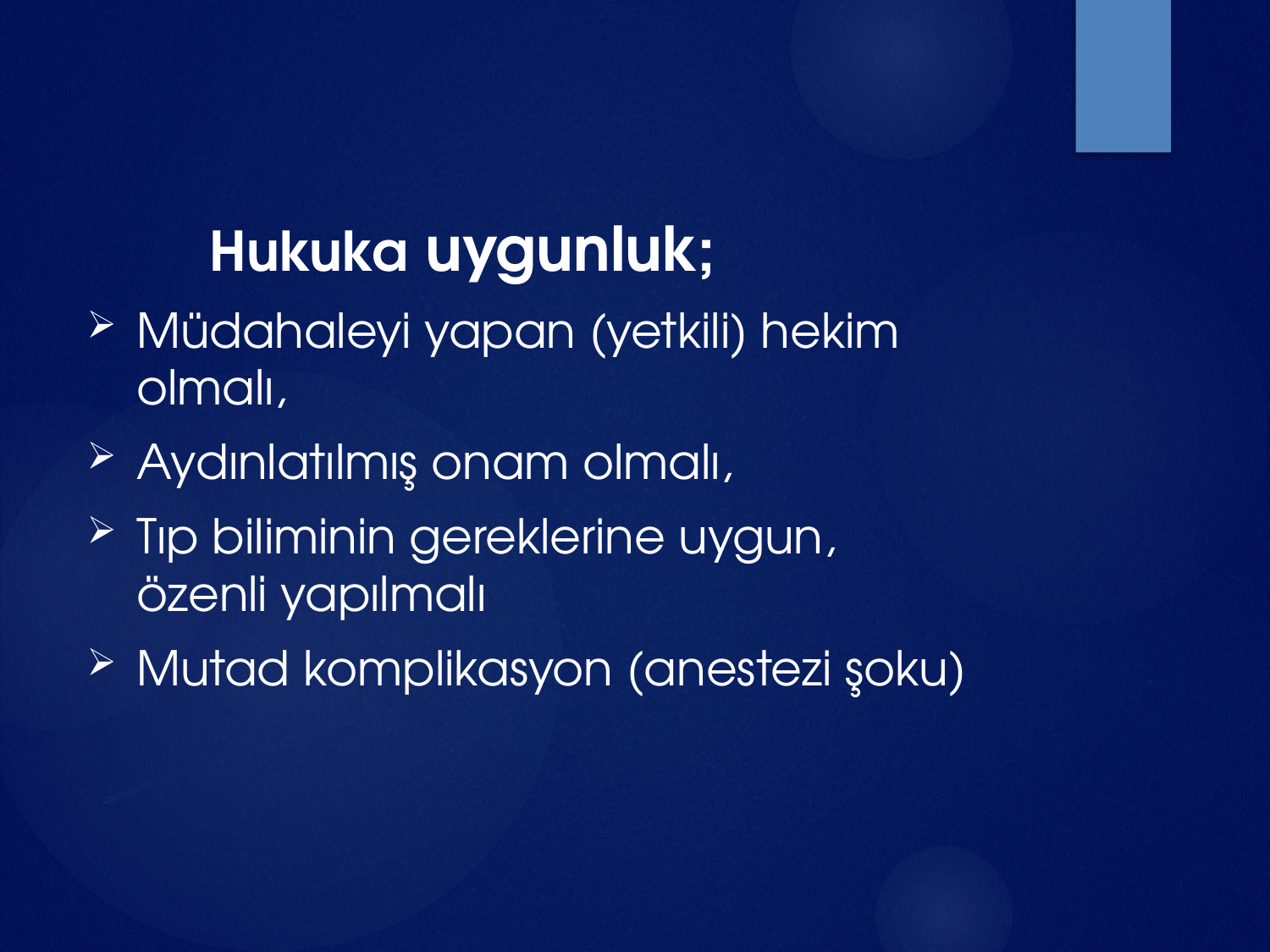

Hukuka uygunluk;
Müdahaleyi yapan (yetkili) hekim olmalı,
Aydınlatılmış onam olmalı,
Tıp biliminin gereklerine uygun, özenli yapılmalı
Mutad komplikasyon (anestezi şoku)